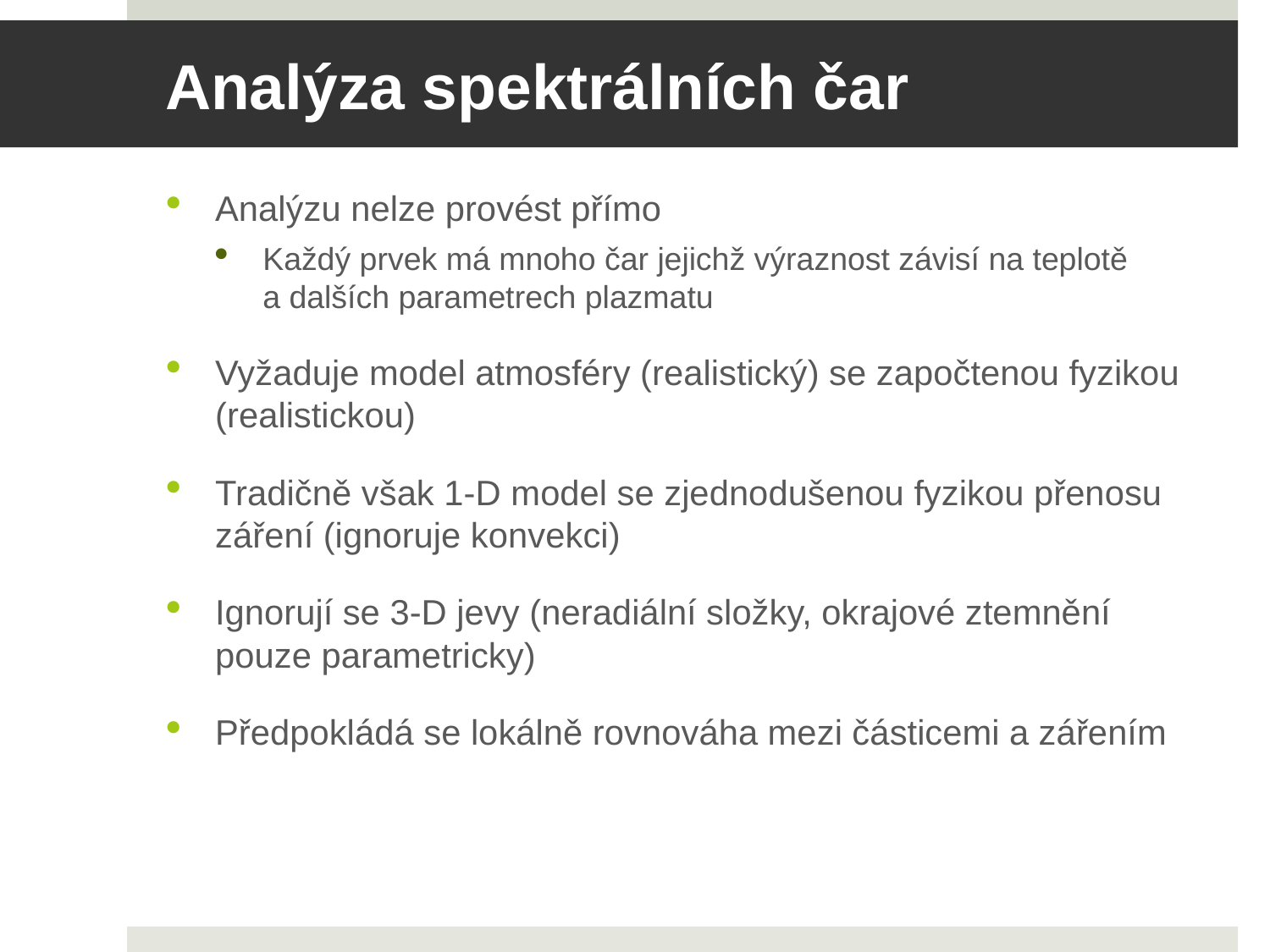

# Analýza spektrálních čar
Analýzu nelze provést přímo
Každý prvek má mnoho čar jejichž výraznost závisí na teplotě a dalších parametrech plazmatu
Vyžaduje model atmosféry (realistický) se započtenou fyzikou (realistickou)
Tradičně však 1-D model se zjednodušenou fyzikou přenosu záření (ignoruje konvekci)
Ignorují se 3-D jevy (neradiální složky, okrajové ztemnění pouze parametricky)
Předpokládá se lokálně rovnováha mezi částicemi a zářením